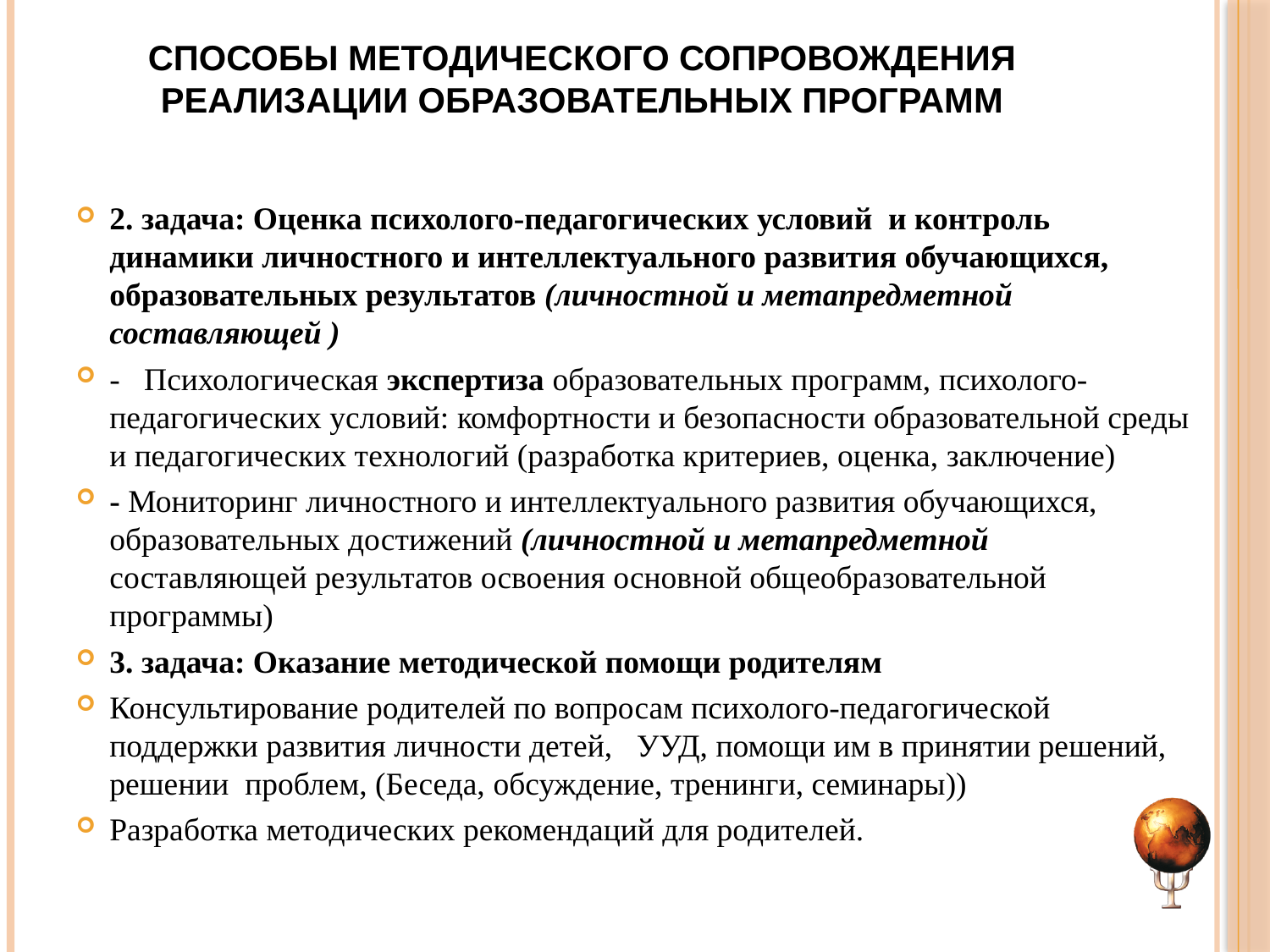

# способы методического сопровождения реализации образовательных программ

2. задача: Оценка психолого-педагогических условий  и контроль динамики личностного и интеллектуального развития обучающихся, образовательных результатов (личностной и метапредметной составляющей )
-   Психологическая экспертиза образовательных программ, психолого-педагогических условий: комфортности и безопасности образовательной среды и педагогических технологий (разработка критериев, оценка, заключение)
- Мониторинг личностного и интеллектуального развития обучающихся,  образовательных достижений (личностной и метапредметной составляющей результатов освоения основной общеобразовательной программы)
3. задача: Оказание методической помощи родителям
Консультирование родителей по вопросам психолого-педагогической поддержки развития личности детей,   УУД, помощи им в принятии решений, решении  проблем, (Беседа, обсуждение, тренинги, семинары))
Разработка методических рекомендаций для родителей.